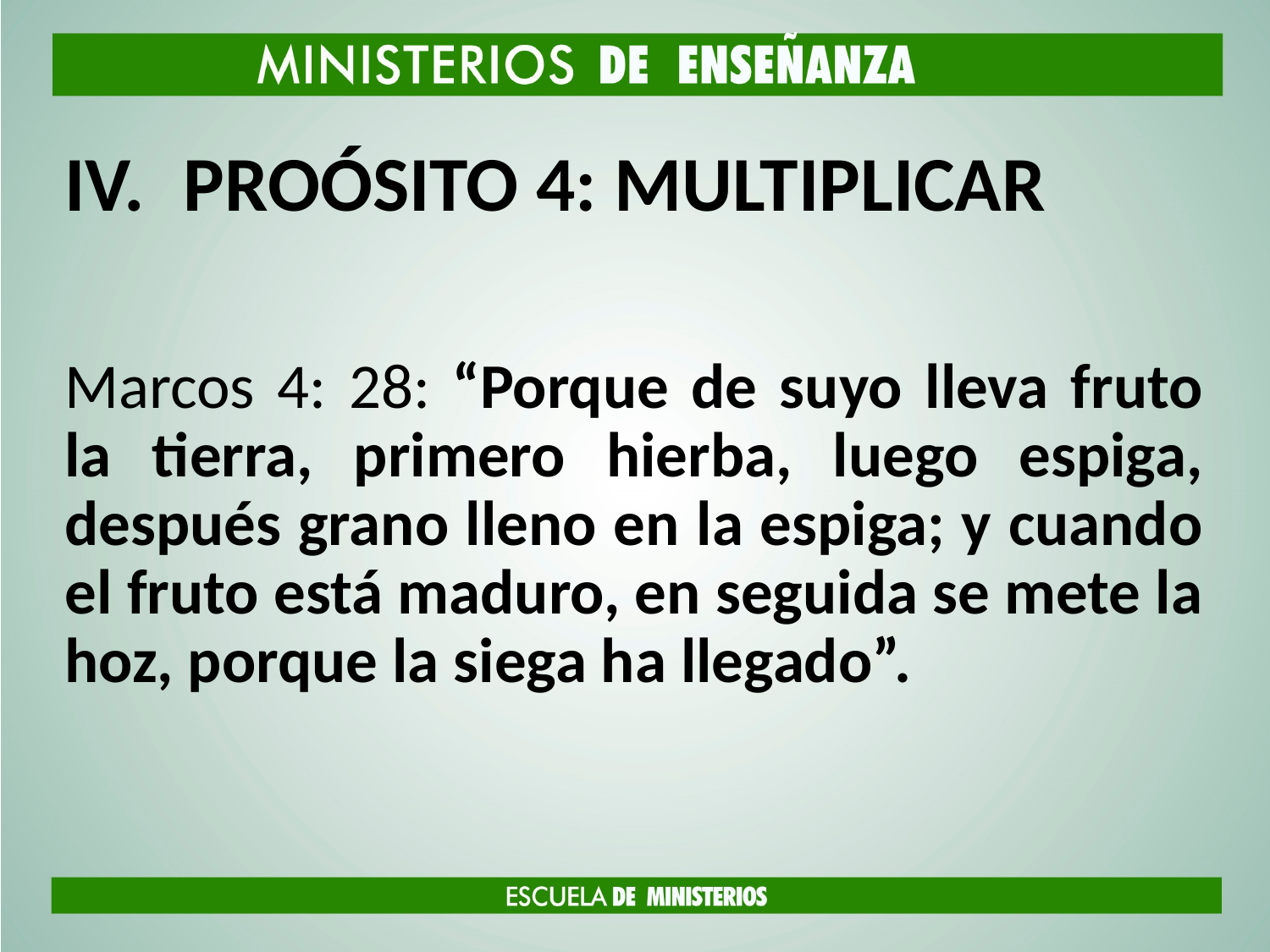

# PROÓSITO 4: MULTIPLICAR

Marcos 4: 28: “Porque de suyo lleva fruto la tierra, primero hierba, luego espiga, después grano lleno en la espiga; y cuando el fruto está maduro, en seguida se mete la hoz, porque la siega ha llegado”.